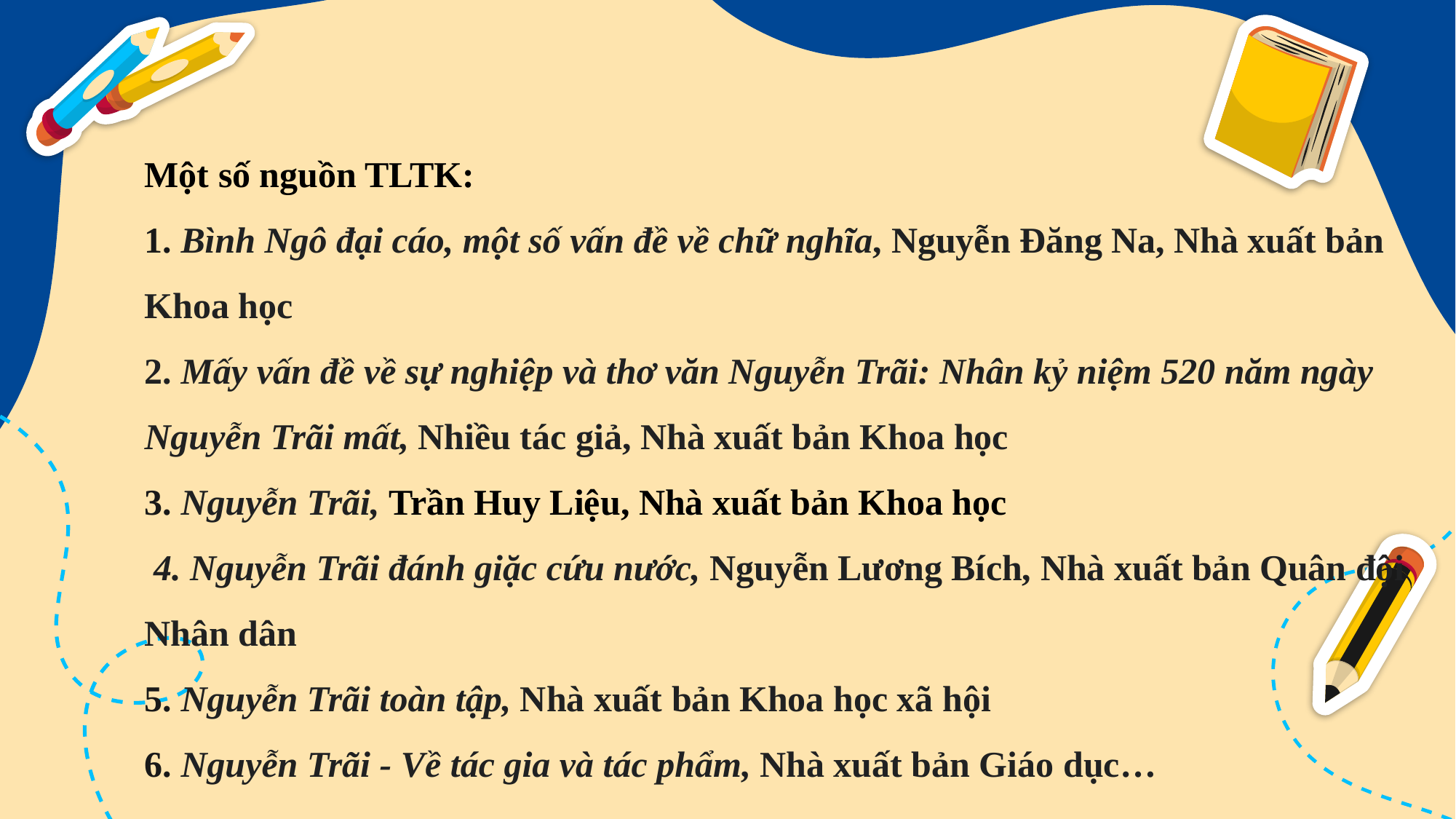

# Một số nguồn TLTK: 1. Bình Ngô đại cáo, một số vấn đề về chữ nghĩa, Nguyễn Đăng Na, Nhà xuất bản Khoa học 2. Mấy vấn đề về sự nghiệp và thơ văn Nguyễn Trãi: Nhân kỷ niệm 520 năm ngày Nguyễn Trãi mất, Nhiều tác giả, Nhà xuất bản Khoa học 3. Nguyễn Trãi, Trần Huy Liệu, Nhà xuất bản Khoa học 4. Nguyễn Trãi đánh giặc cứu nước, Nguyễn Lương Bích, Nhà xuất bản Quân đội Nhân dân 5. Nguyễn Trãi toàn tập, Nhà xuất bản Khoa học xã hội 6. Nguyễn Trãi - Về tác gia và tác phẩm, Nhà xuất bản Giáo dục…